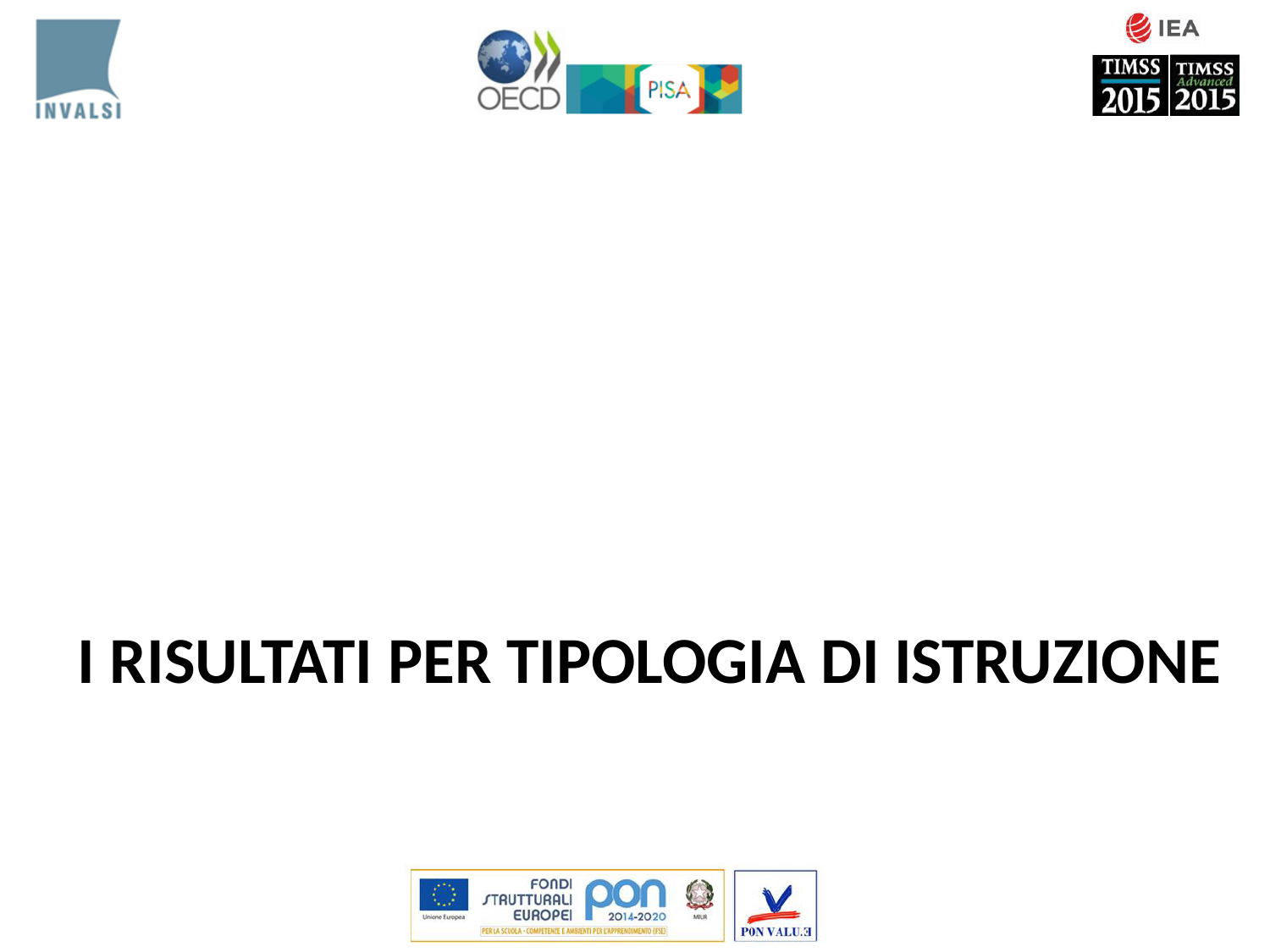

# I risultati per tipologia di istruzione